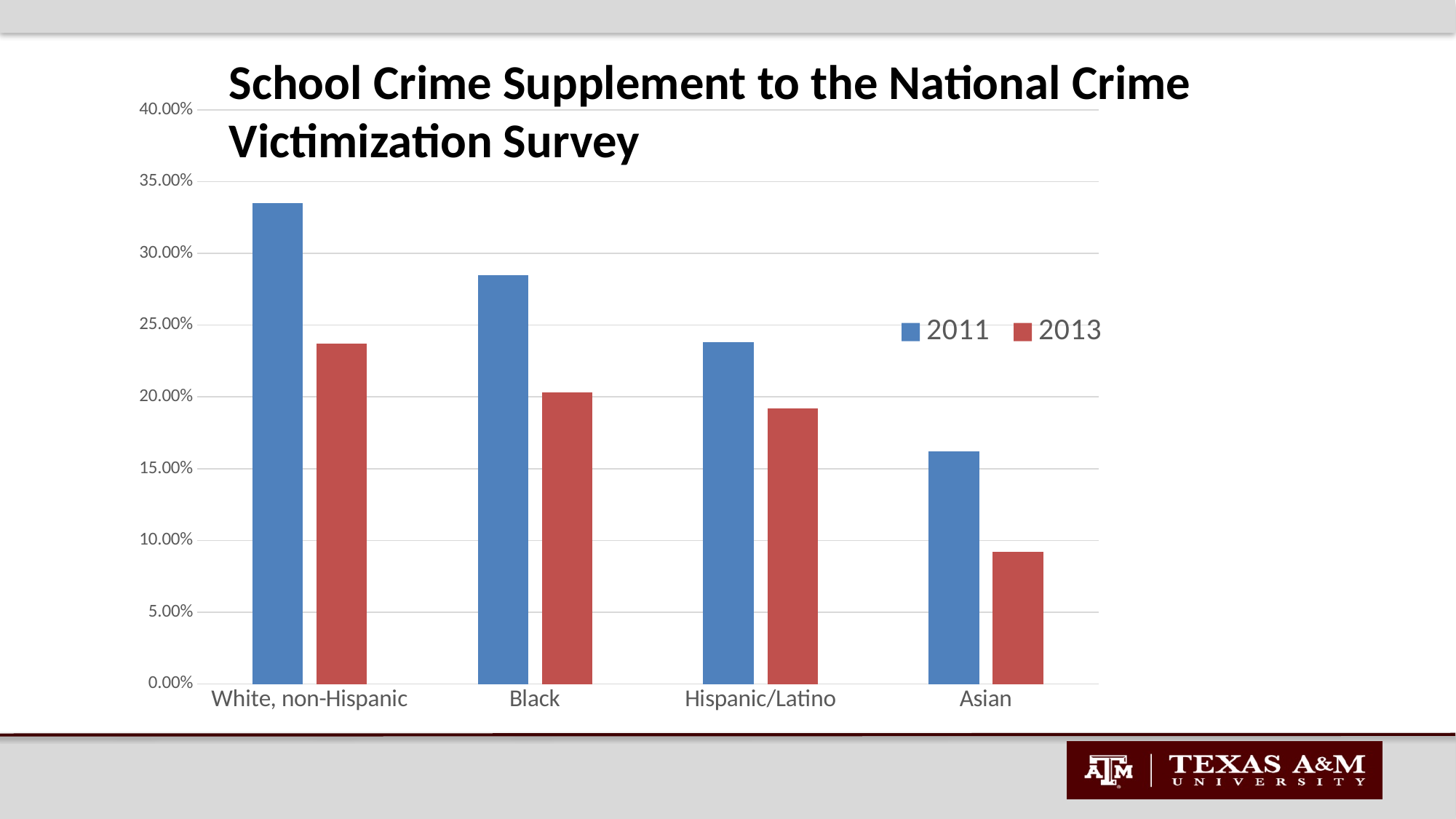

School Crime Supplement to the National Crime Victimization Survey

### Chart

| Category | 2011 | 2013 |
|---|---|---|
| White, non-Hispanic | 0.335 | 0.237 |
| Black | 0.285 | 0.203 |
| Hispanic/Latino | 0.238 | 0.192 |
| Asian | 0.162 | 0.092 |